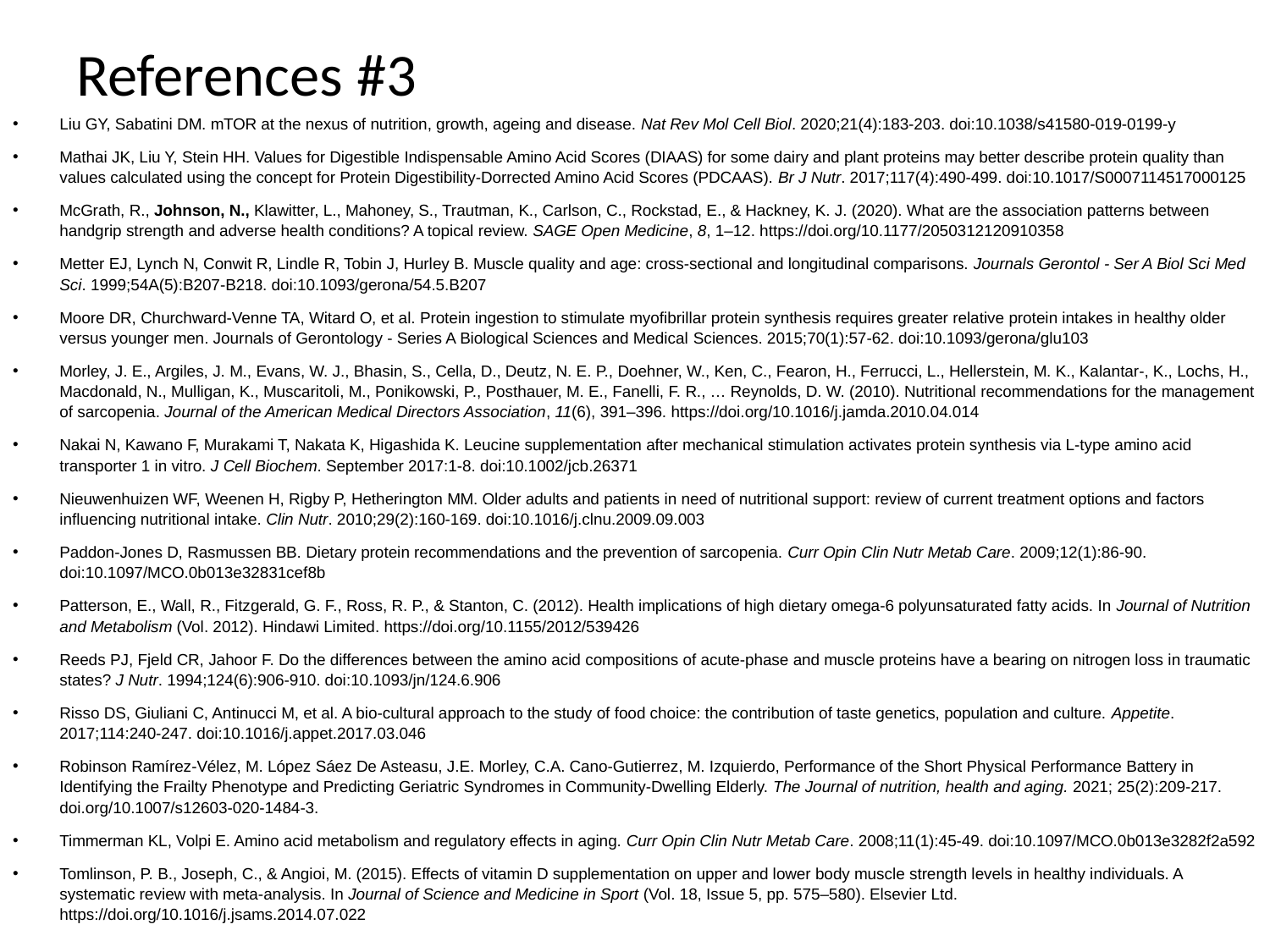

# References #3
Liu GY, Sabatini DM. mTOR at the nexus of nutrition, growth, ageing and disease. Nat Rev Mol Cell Biol. 2020;21(4):183-203. doi:10.1038/s41580-019-0199-y
Mathai JK, Liu Y, Stein HH. Values for Digestible Indispensable Amino Acid Scores (DIAAS) for some dairy and plant proteins may better describe protein quality than values calculated using the concept for Protein Digestibility-Dorrected Amino Acid Scores (PDCAAS). Br J Nutr. 2017;117(4):490-499. doi:10.1017/S0007114517000125
McGrath, R., Johnson, N., Klawitter, L., Mahoney, S., Trautman, K., Carlson, C., Rockstad, E., & Hackney, K. J. (2020). What are the association patterns between handgrip strength and adverse health conditions? A topical review. SAGE Open Medicine, 8, 1–12. https://doi.org/10.1177/2050312120910358
Metter EJ, Lynch N, Conwit R, Lindle R, Tobin J, Hurley B. Muscle quality and age: cross-sectional and longitudinal comparisons. Journals Gerontol - Ser A Biol Sci Med Sci. 1999;54A(5):B207-B218. doi:10.1093/gerona/54.5.B207
Moore DR, Churchward-Venne TA, Witard O, et al. Protein ingestion to stimulate myofibrillar protein synthesis requires greater relative protein intakes in healthy older versus younger men. Journals of Gerontology - Series A Biological Sciences and Medical Sciences. 2015;70(1):57-62. doi:10.1093/gerona/glu103
Morley, J. E., Argiles, J. M., Evans, W. J., Bhasin, S., Cella, D., Deutz, N. E. P., Doehner, W., Ken, C., Fearon, H., Ferrucci, L., Hellerstein, M. K., Kalantar-, K., Lochs, H., Macdonald, N., Mulligan, K., Muscaritoli, M., Ponikowski, P., Posthauer, M. E., Fanelli, F. R., … Reynolds, D. W. (2010). Nutritional recommendations for the management of sarcopenia. Journal of the American Medical Directors Association, 11(6), 391–396. https://doi.org/10.1016/j.jamda.2010.04.014
Nakai N, Kawano F, Murakami T, Nakata K, Higashida K. Leucine supplementation after mechanical stimulation activates protein synthesis via L-type amino acid transporter 1 in vitro. J Cell Biochem. September 2017:1-8. doi:10.1002/jcb.26371
Nieuwenhuizen WF, Weenen H, Rigby P, Hetherington MM. Older adults and patients in need of nutritional support: review of current treatment options and factors influencing nutritional intake. Clin Nutr. 2010;29(2):160-169. doi:10.1016/j.clnu.2009.09.003
Paddon-Jones D, Rasmussen BB. Dietary protein recommendations and the prevention of sarcopenia. Curr Opin Clin Nutr Metab Care. 2009;12(1):86-90. doi:10.1097/MCO.0b013e32831cef8b
Patterson, E., Wall, R., Fitzgerald, G. F., Ross, R. P., & Stanton, C. (2012). Health implications of high dietary omega-6 polyunsaturated fatty acids. In Journal of Nutrition and Metabolism (Vol. 2012). Hindawi Limited. https://doi.org/10.1155/2012/539426
Reeds PJ, Fjeld CR, Jahoor F. Do the differences between the amino acid compositions of acute-phase and muscle proteins have a bearing on nitrogen loss in traumatic states? J Nutr. 1994;124(6):906-910. doi:10.1093/jn/124.6.906
Risso DS, Giuliani C, Antinucci M, et al. A bio-cultural approach to the study of food choice: the contribution of taste genetics, population and culture. Appetite. 2017;114:240-247. doi:10.1016/j.appet.2017.03.046
Robinson Ramírez-Vélez, M. López Sáez De Asteasu, J.E. Morley, C.A. Cano-Gutierrez, M. Izquierdo, Performance of the Short Physical Performance Battery in Identifying the Frailty Phenotype and Predicting Geriatric Syndromes in Community-Dwelling Elderly. The Journal of nutrition, health and aging. 2021; 25(2):209-217. doi.org/10.1007/s12603-020-1484-3.
Timmerman KL, Volpi E. Amino acid metabolism and regulatory effects in aging. Curr Opin Clin Nutr Metab Care. 2008;11(1):45-49. doi:10.1097/MCO.0b013e3282f2a592
Tomlinson, P. B., Joseph, C., & Angioi, M. (2015). Effects of vitamin D supplementation on upper and lower body muscle strength levels in healthy individuals. A systematic review with meta-analysis. In Journal of Science and Medicine in Sport (Vol. 18, Issue 5, pp. 575–580). Elsevier Ltd. https://doi.org/10.1016/j.jsams.2014.07.022